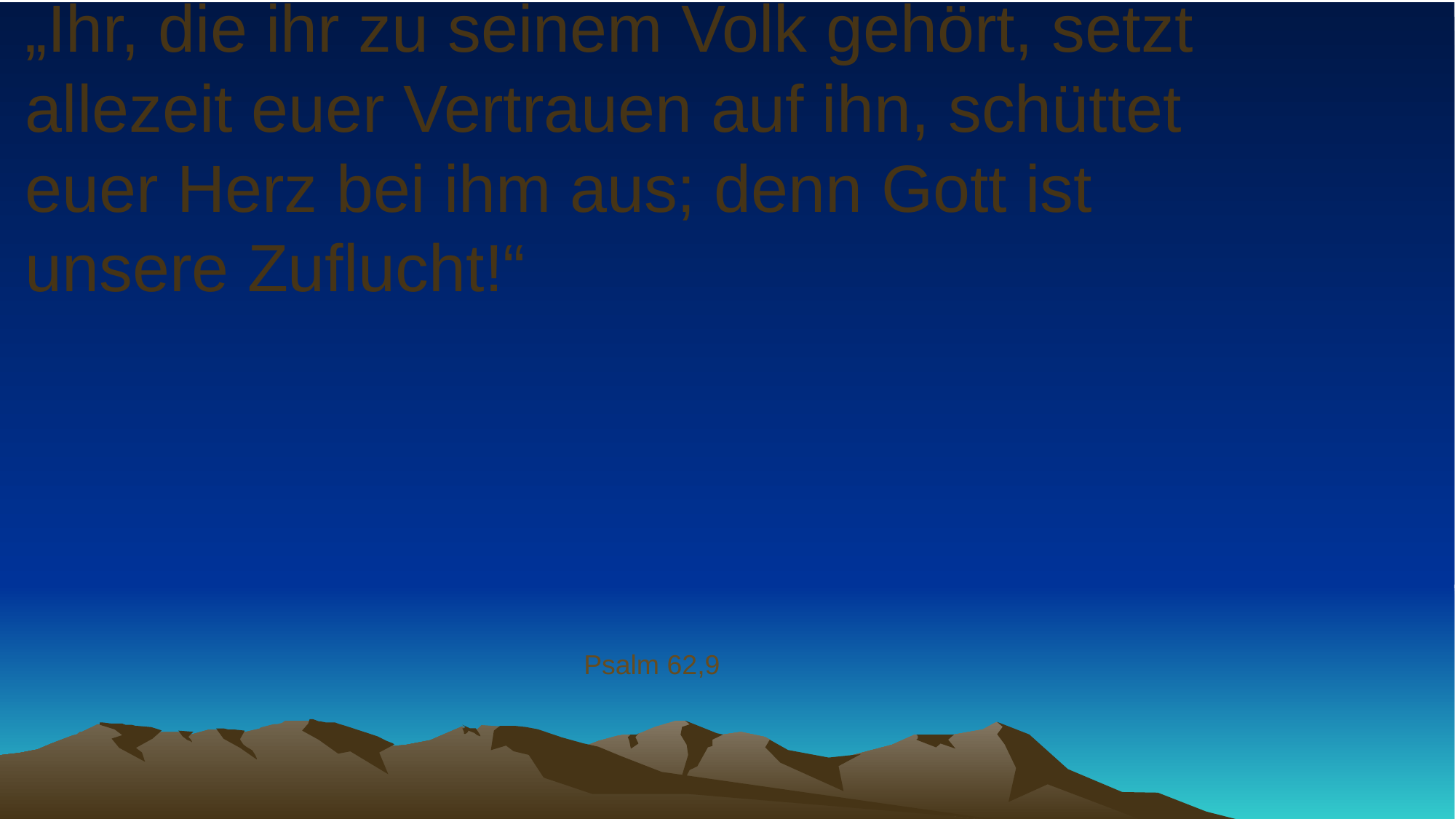

# „Ihr, die ihr zu seinem Volk gehört, setzt allezeit euer Vertrauen auf ihn, schüttet euer Herz bei ihm aus; denn Gott ist unsere Zuflucht!“
Psalm 62,9